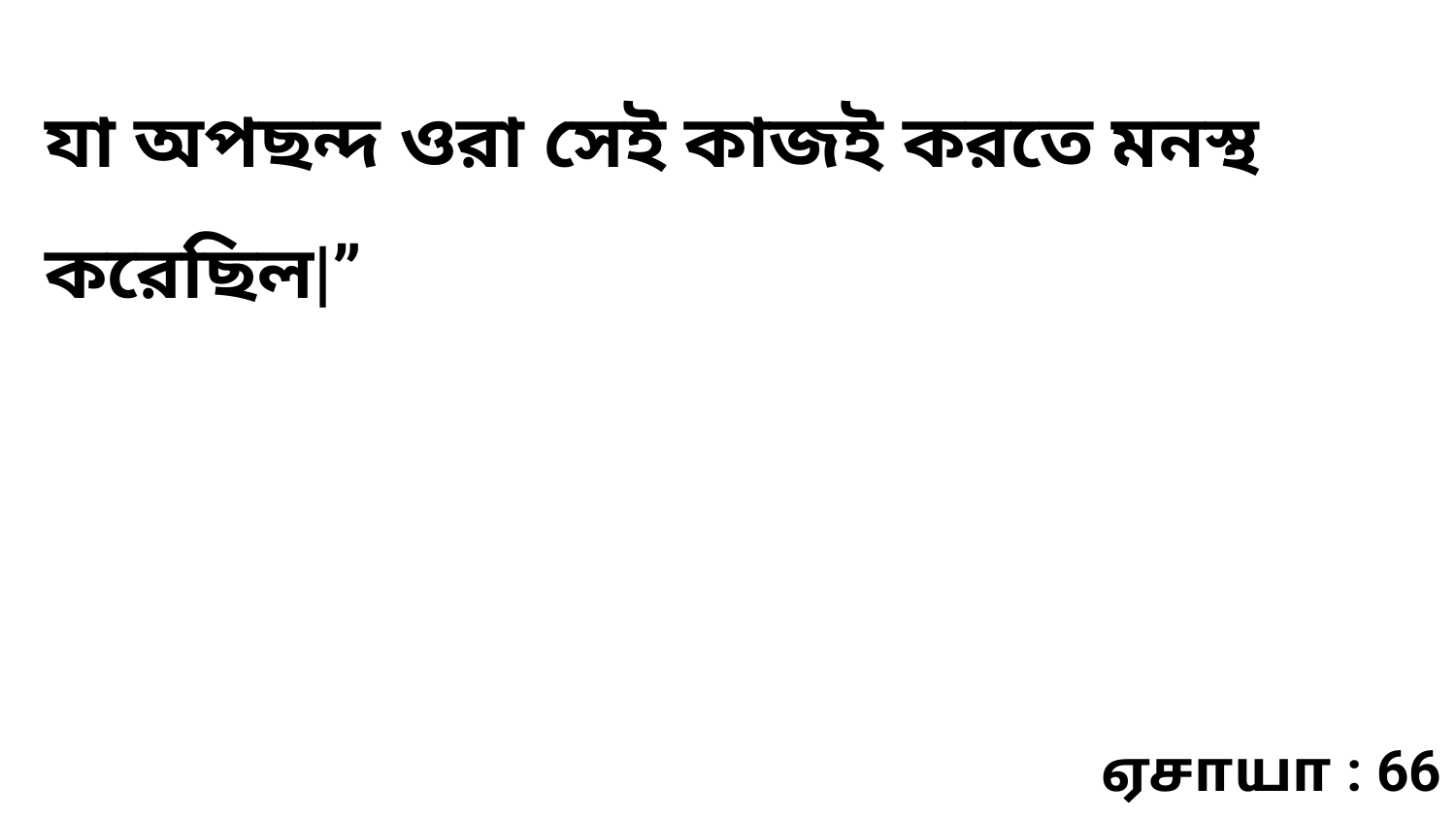

যা অপছন্দ ওরা সেই কাজই করতে মনস্থ করেছিল|”
ஏசாயா : 66